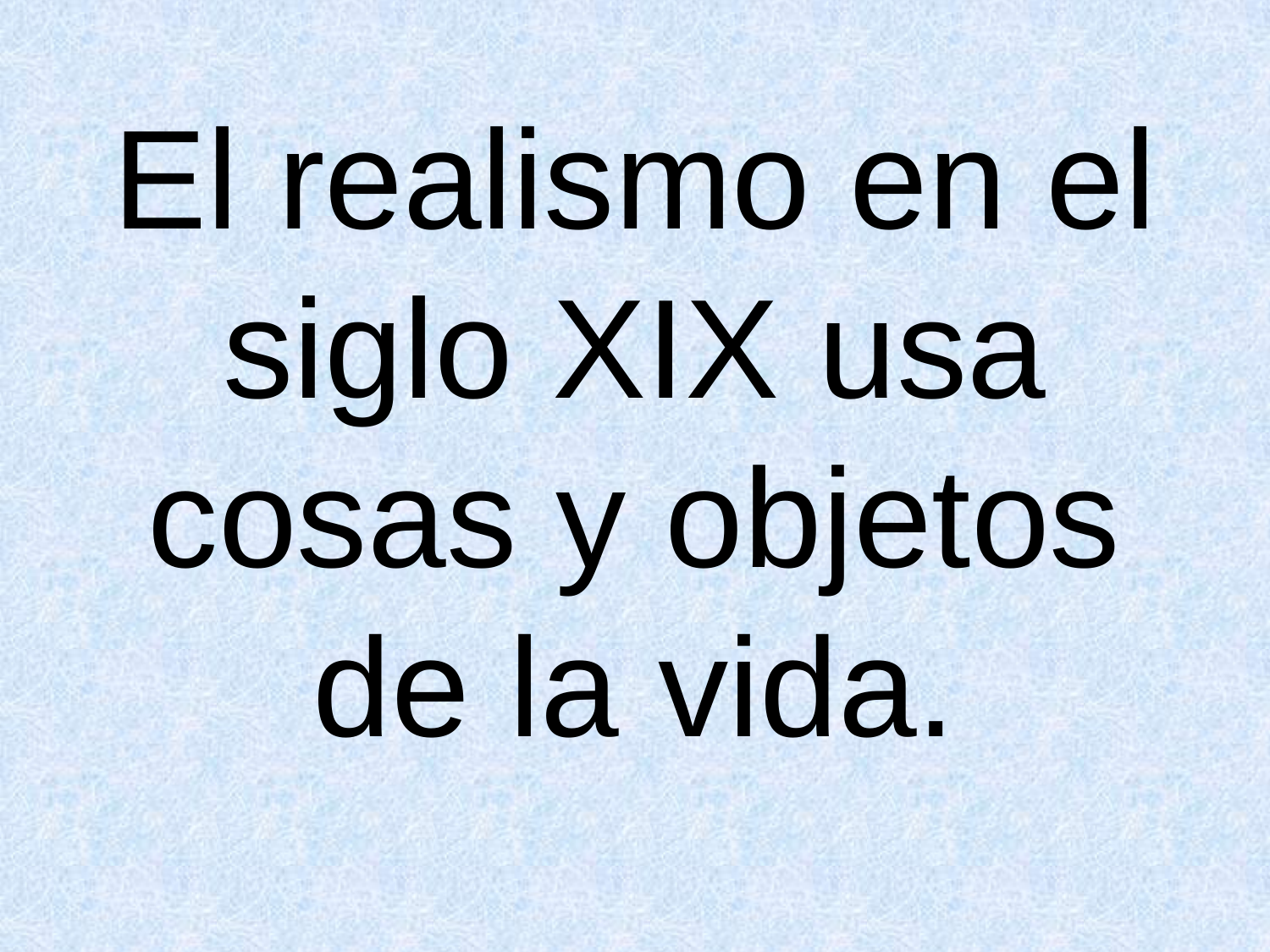

# El realismo en el siglo XIX usa cosas y objetos de la vida.